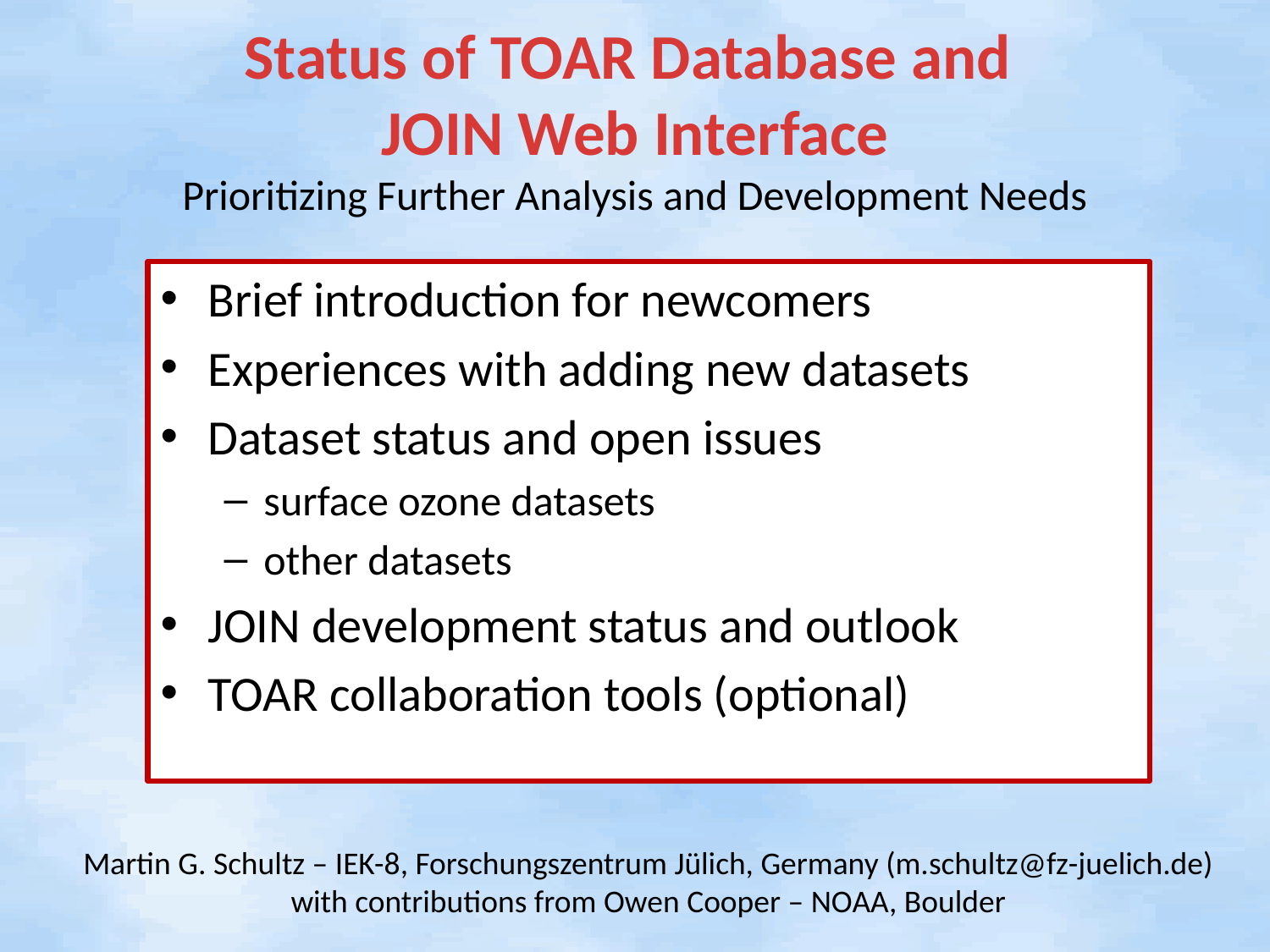

# Status of TOAR Database and JOIN Web Interface Prioritizing Further Analysis and Development Needs
Brief introduction for newcomers
Experiences with adding new datasets
Dataset status and open issues
surface ozone datasets
other datasets
JOIN development status and outlook
TOAR collaboration tools (optional)
Martin G. Schultz – IEK-8, Forschungszentrum Jülich, Germany (m.schultz@fz-juelich.de)
with contributions from Owen Cooper – NOAA, Boulder